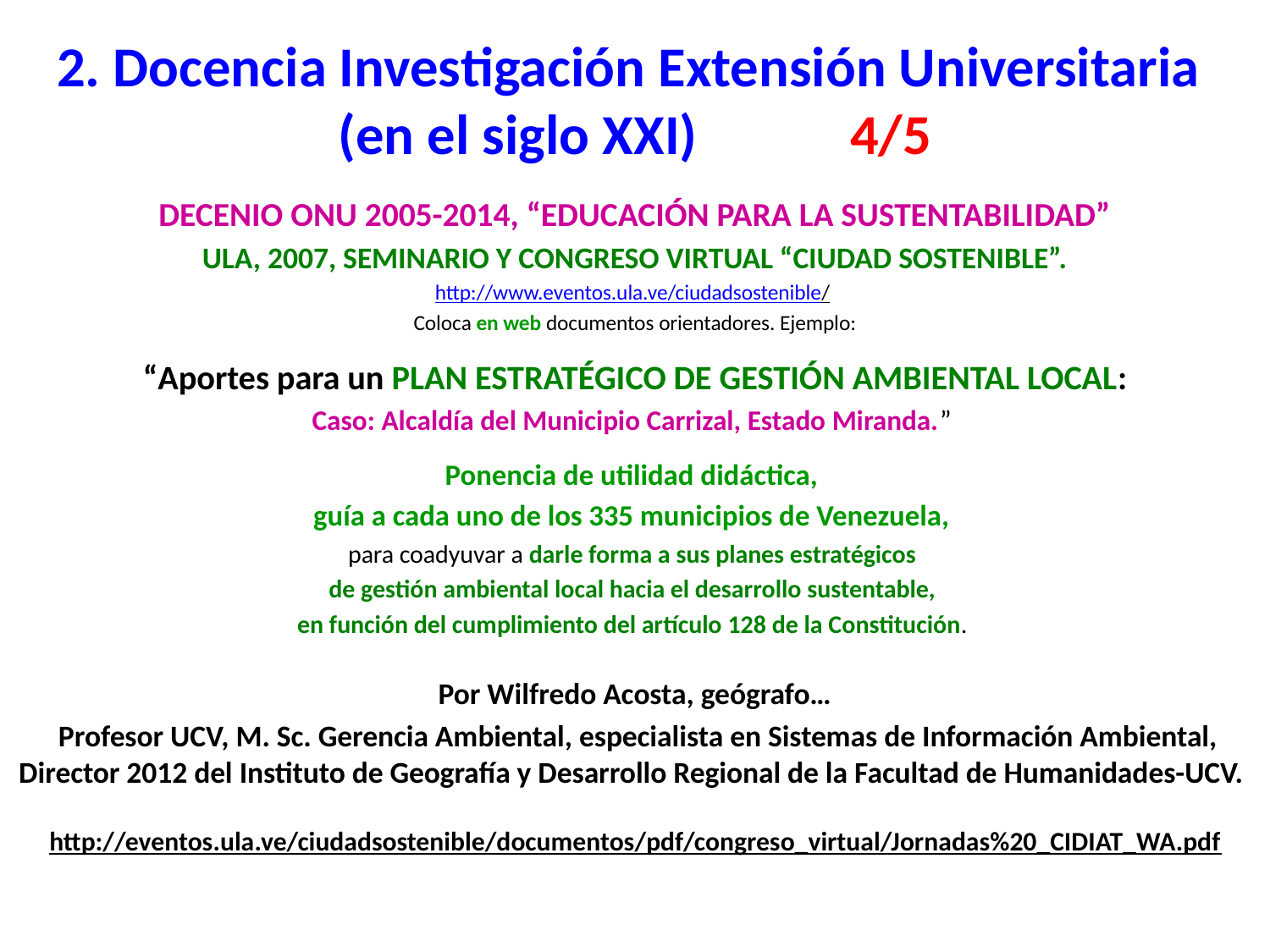

# 2. Docencia Investigación Extensión Universitaria (en el siglo XXI)            4/5
DECENIO ONU 2005-2014, “EDUCACIÓN PARA LA SUSTENTABILIDAD”
ULA, 2007, SEMINARIO Y CONGRESO VIRTUAL “CIUDAD SOSTENIBLE”.
http://www.eventos.ula.ve/ciudadsostenible/
Coloca en web documentos orientadores. Ejemplo:

“Aportes para un PLAN ESTRATÉGICO DE GESTIÓN AMBIENTAL LOCAL:
Caso: Alcaldía del Municipio Carrizal, Estado Miranda.”

Ponencia de utilidad didáctica,
guía a cada uno de los 335 municipios de Venezuela,
para coadyuvar a darle forma a sus planes estratégicos
de gestión ambiental local hacia el desarrollo sustentable,
en función del cumplimiento del artículo 128 de la Constitución.

Por Wilfredo Acosta, geógrafo…
 Profesor UCV, M. Sc. Gerencia Ambiental, especialista en Sistemas de Información Ambiental, Director 2012 del Instituto de Geografía y Desarrollo Regional de la Facultad de Humanidades-UCV.

http://eventos.ula.ve/ciudadsostenible/documentos/pdf/congreso_virtual/Jornadas%20_CIDIAT_WA.pdf